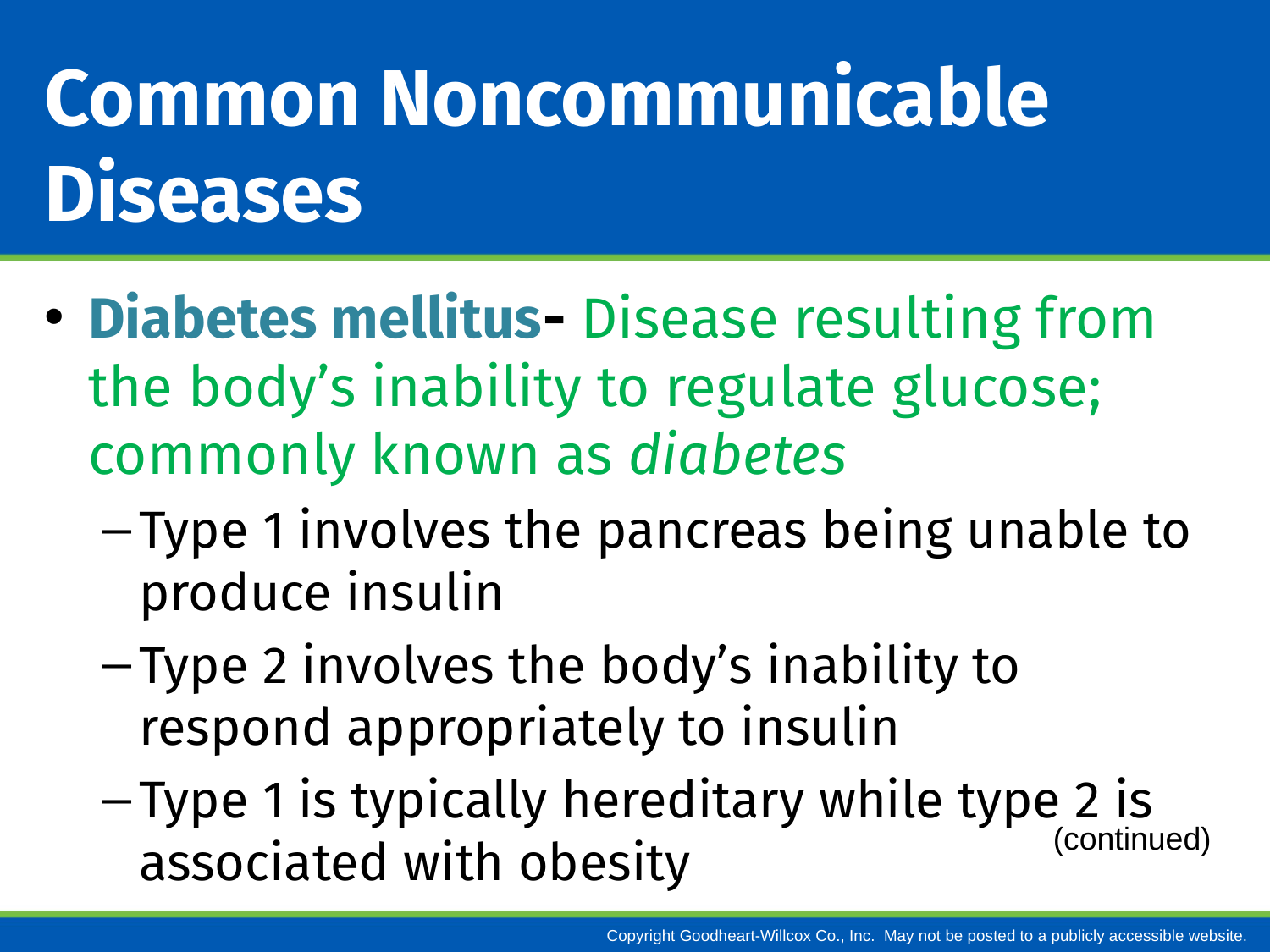

# Common Noncommunicable Diseases
Diabetes mellitus- Disease resulting from the body’s inability to regulate glucose; commonly known as diabetes
Type 1 involves the pancreas being unable to produce insulin
Type 2 involves the body’s inability to respond appropriately to insulin
Type 1 is typically hereditary while type 2 is associated with obesity
(continued)